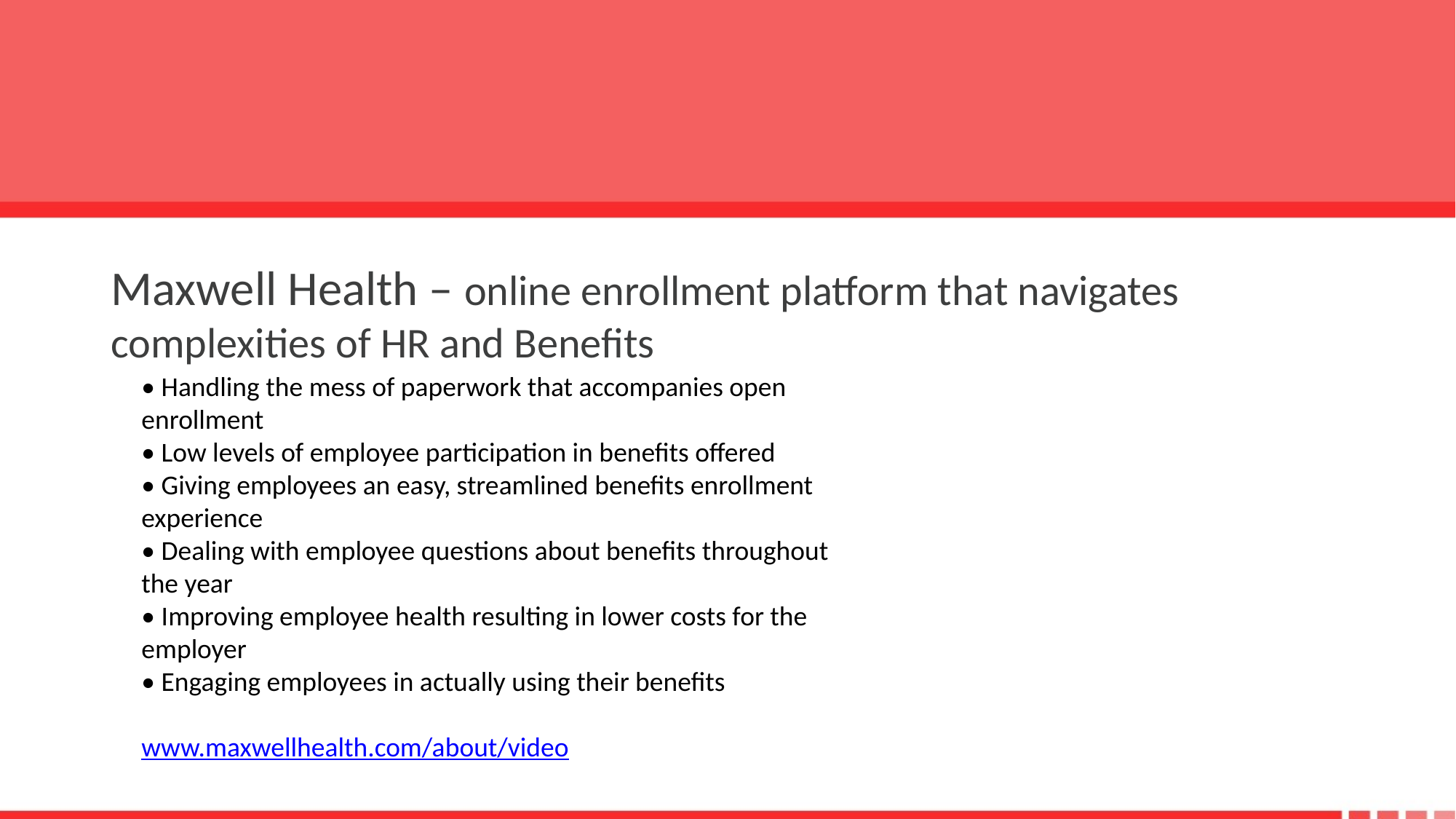

#
Maxwell Health – online enrollment platform that navigates complexities of HR and Benefits

• Handling the mess of paperwork that accompanies open enrollment
• Low levels of employee participation in benefits offered
• Giving employees an easy, streamlined benefits enrollment experience
• Dealing with employee questions about benefits throughout the year
• Improving employee health resulting in lower costs for the employer
• Engaging employees in actually using their benefits

www.maxwellhealth.com/about/video